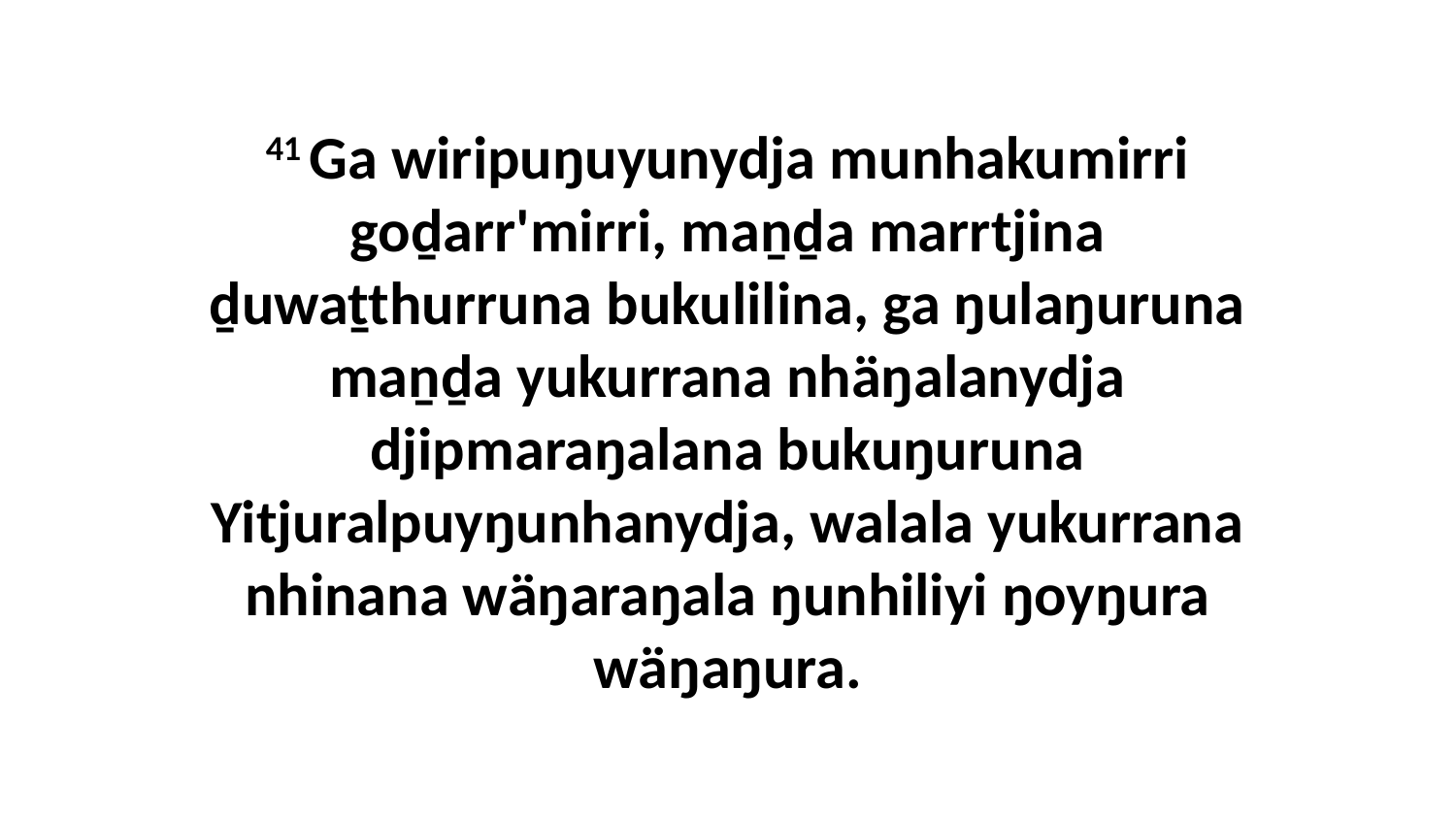

41 Ga wiripuŋuyunydja munhakumirri goḏarr'mirri, maṉḏa marrtjina ḏuwaṯthurruna bukulilina, ga ŋulaŋuruna maṉḏa yukurrana nhäŋalanydja djipmaraŋalana bukuŋuruna Yitjuralpuyŋunhanydja, walala yukurrana nhinana wäŋaraŋala ŋunhiliyi ŋoyŋura wäŋaŋura.